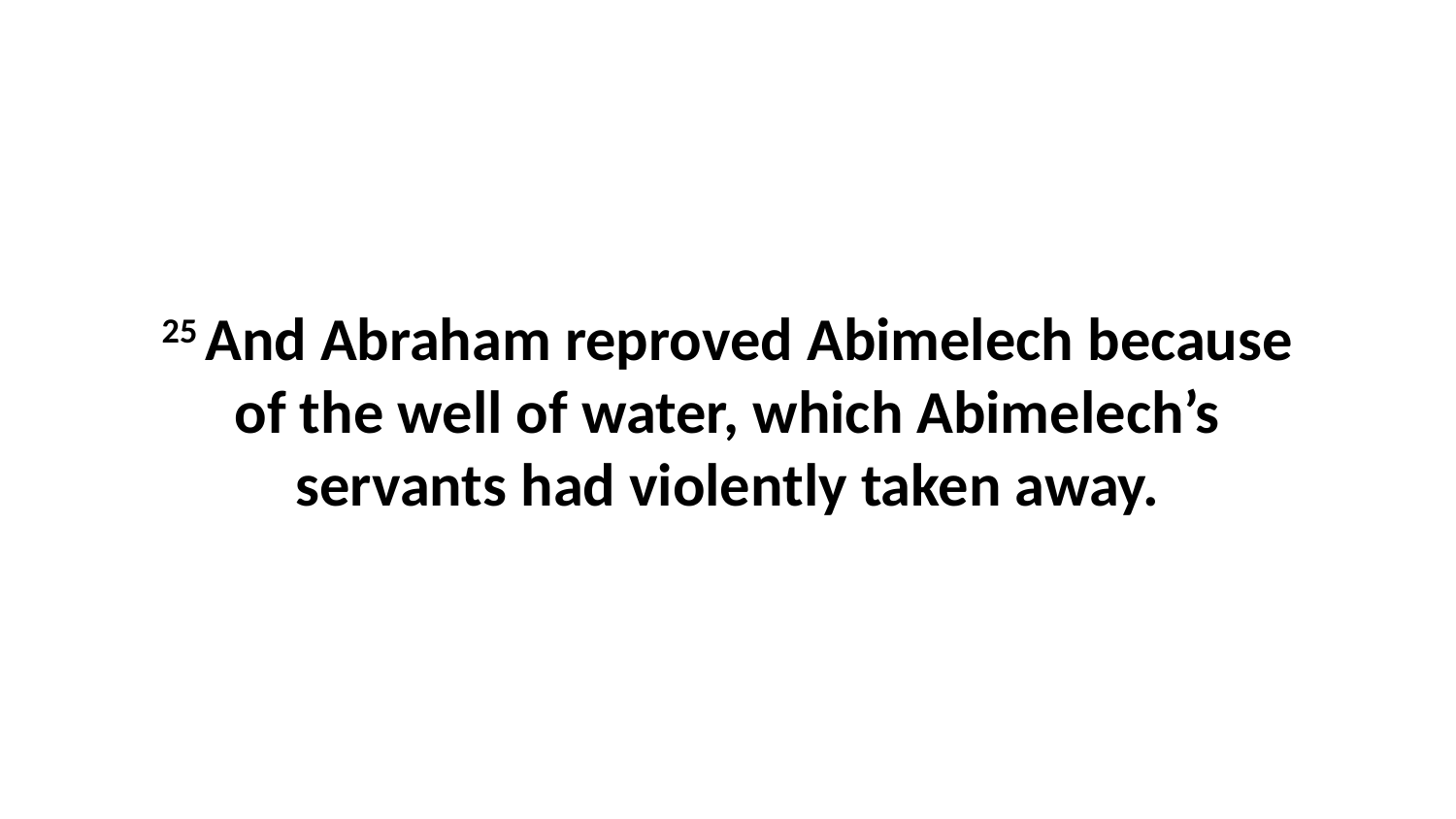

25 And Abraham reproved Abimelech because of the well of water, which Abimelech’s servants had violently taken away.